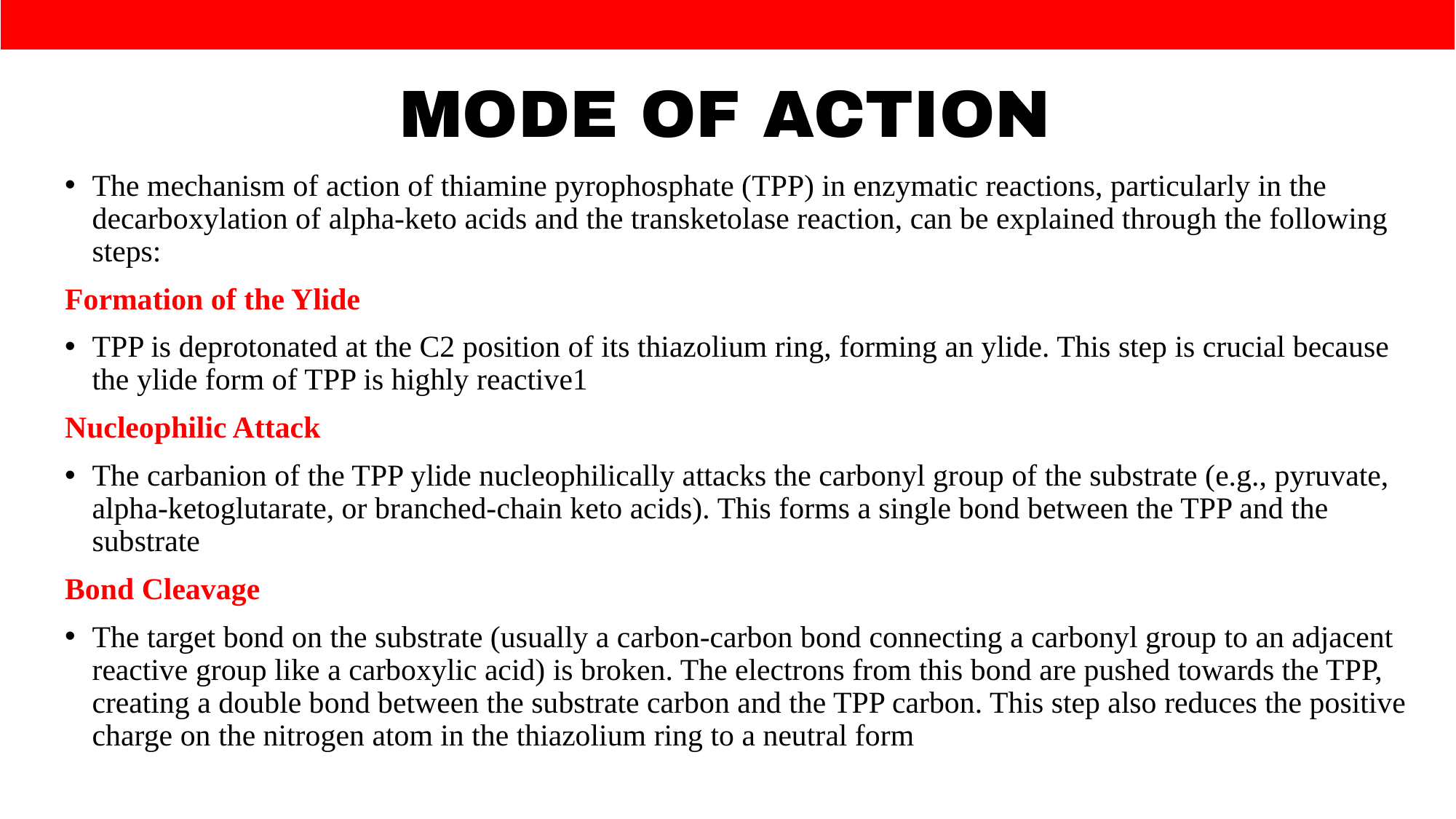

# MODE OF ACTION
The mechanism of action of thiamine pyrophosphate (TPP) in enzymatic reactions, particularly in the decarboxylation of alpha-keto acids and the transketolase reaction, can be explained through the following steps:
Formation of the Ylide
TPP is deprotonated at the C2 position of its thiazolium ring, forming an ylide. This step is crucial because the ylide form of TPP is highly reactive1
Nucleophilic Attack
The carbanion of the TPP ylide nucleophilically attacks the carbonyl group of the substrate (e.g., pyruvate, alpha-ketoglutarate, or branched-chain keto acids). This forms a single bond between the TPP and the substrate
Bond Cleavage
The target bond on the substrate (usually a carbon-carbon bond connecting a carbonyl group to an adjacent reactive group like a carboxylic acid) is broken. The electrons from this bond are pushed towards the TPP, creating a double bond between the substrate carbon and the TPP carbon. This step also reduces the positive charge on the nitrogen atom in the thiazolium ring to a neutral form